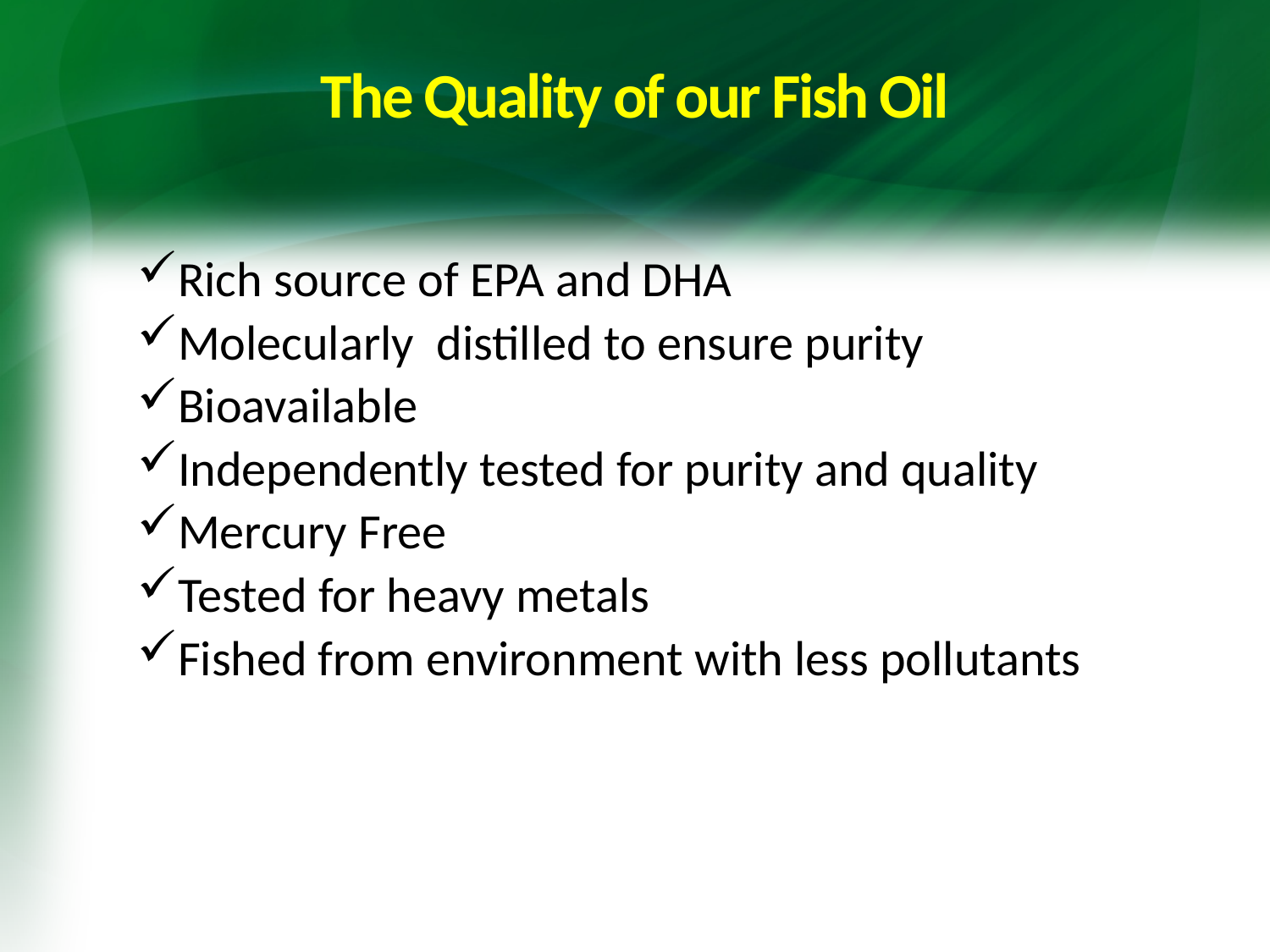

# The Quality of our Fish Oil
Rich source of EPA and DHA
Molecularly  distilled to ensure purity
Bioavailable
Independently tested for purity and quality
Mercury Free
Tested for heavy metals
Fished from environment with less pollutants